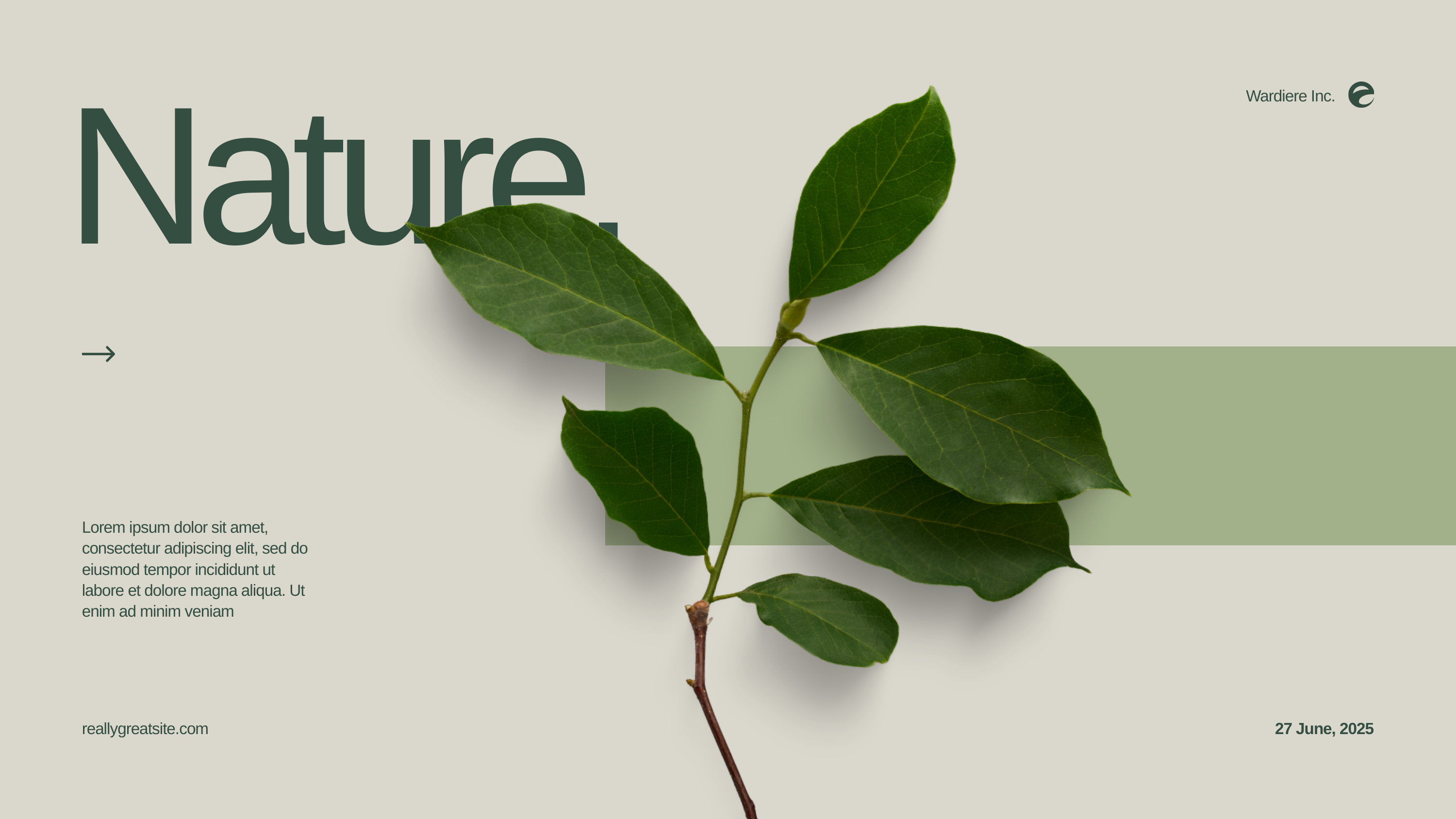

Nature.

Wardiere Inc.

Lorem ipsum dolor sit amet, consectetur adipiscing elit, sed do eiusmod tempor incididunt ut labore et dolore magna aliqua. Ut enim ad minim veniam
reallygreatsite.com
27 June, 2025